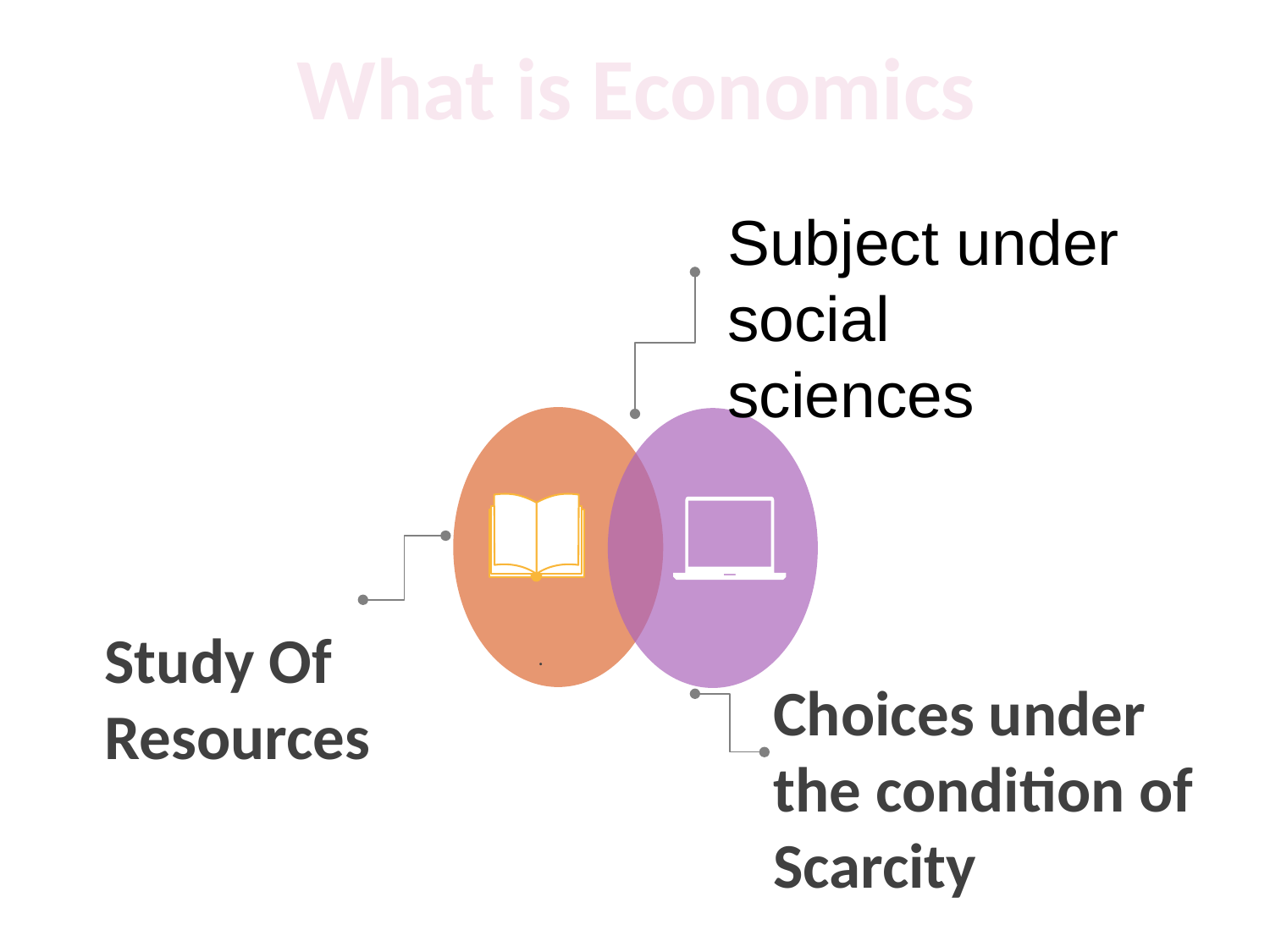

What is Economics
Subject under social sciences

.
Study Of Resources
Choices under the condition of Scarcity